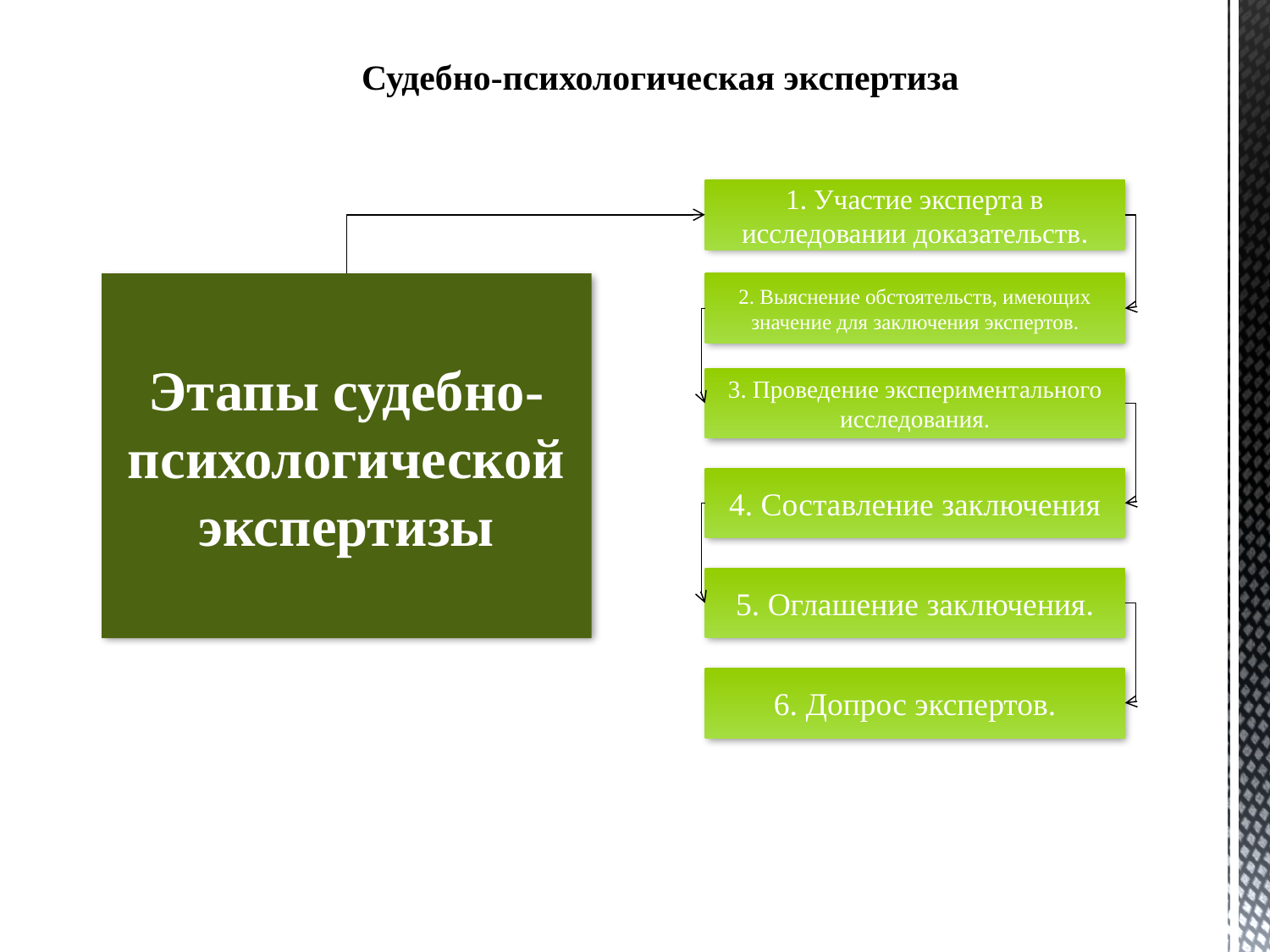

Судебно-психологическая экспертиза
1. Участие эксперта в исследовании доказательств.
Этапы судебно-психологической экспертизы
2. Выяснение обстоятельств, имеющих значение для заключения экспертов.
3. Проведение экспериментального исследования.
4. Составление заключения
5. Оглашение заключения.
6. Допрос экспертов.